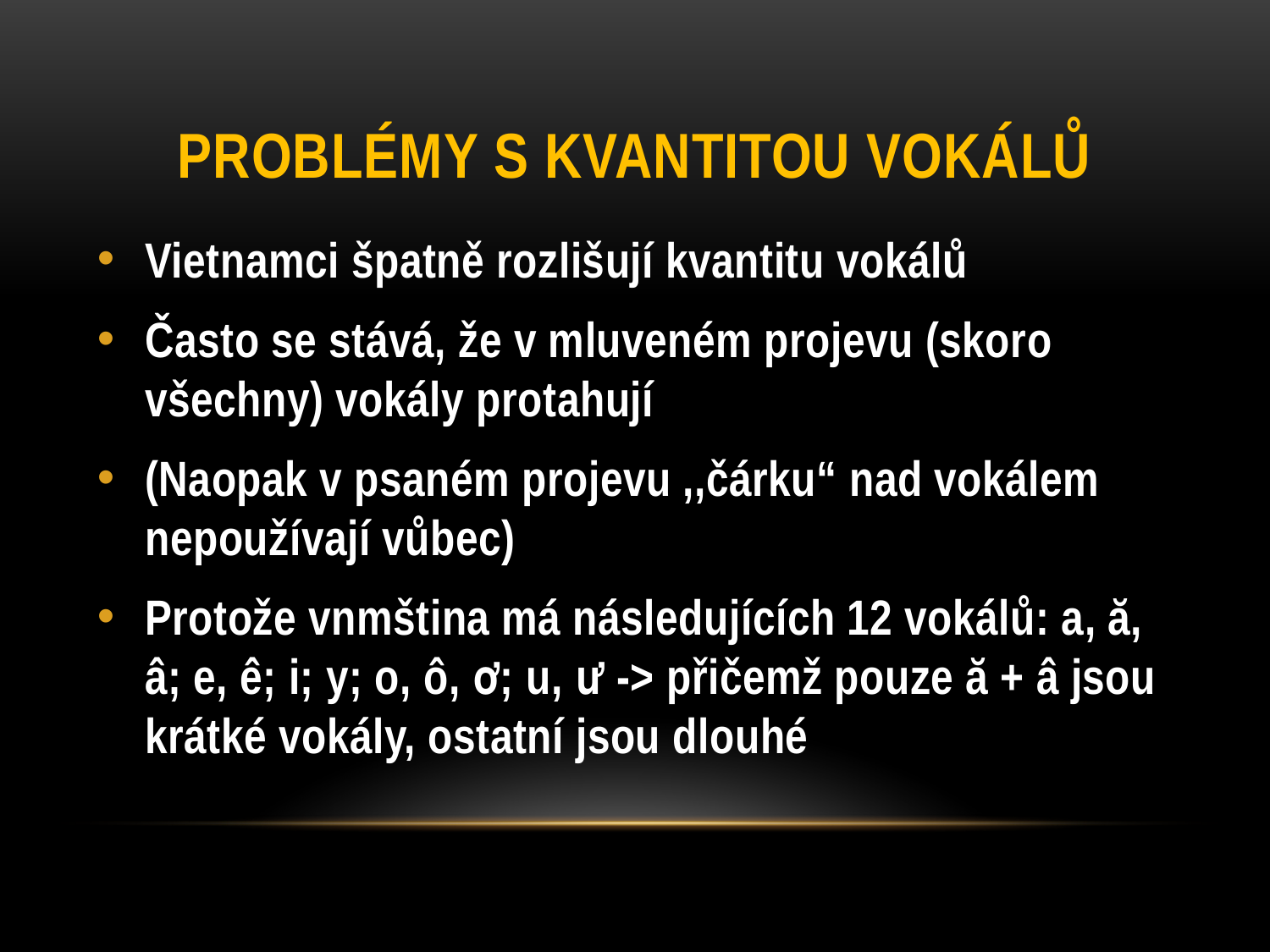

# Problémy s kvantitou vokálů
Vietnamci špatně rozlišují kvantitu vokálů
Často se stává, že v mluveném projevu (skoro všechny) vokály protahují
(Naopak v psaném projevu ,,čárku“ nad vokálem nepoužívají vůbec)
Protože vnmština má následujících 12 vokálů: a, ă, â; e, ê; i; y; o, ô, ơ; u, ư -> přičemž pouze ă + â jsou krátké vokály, ostatní jsou dlouhé